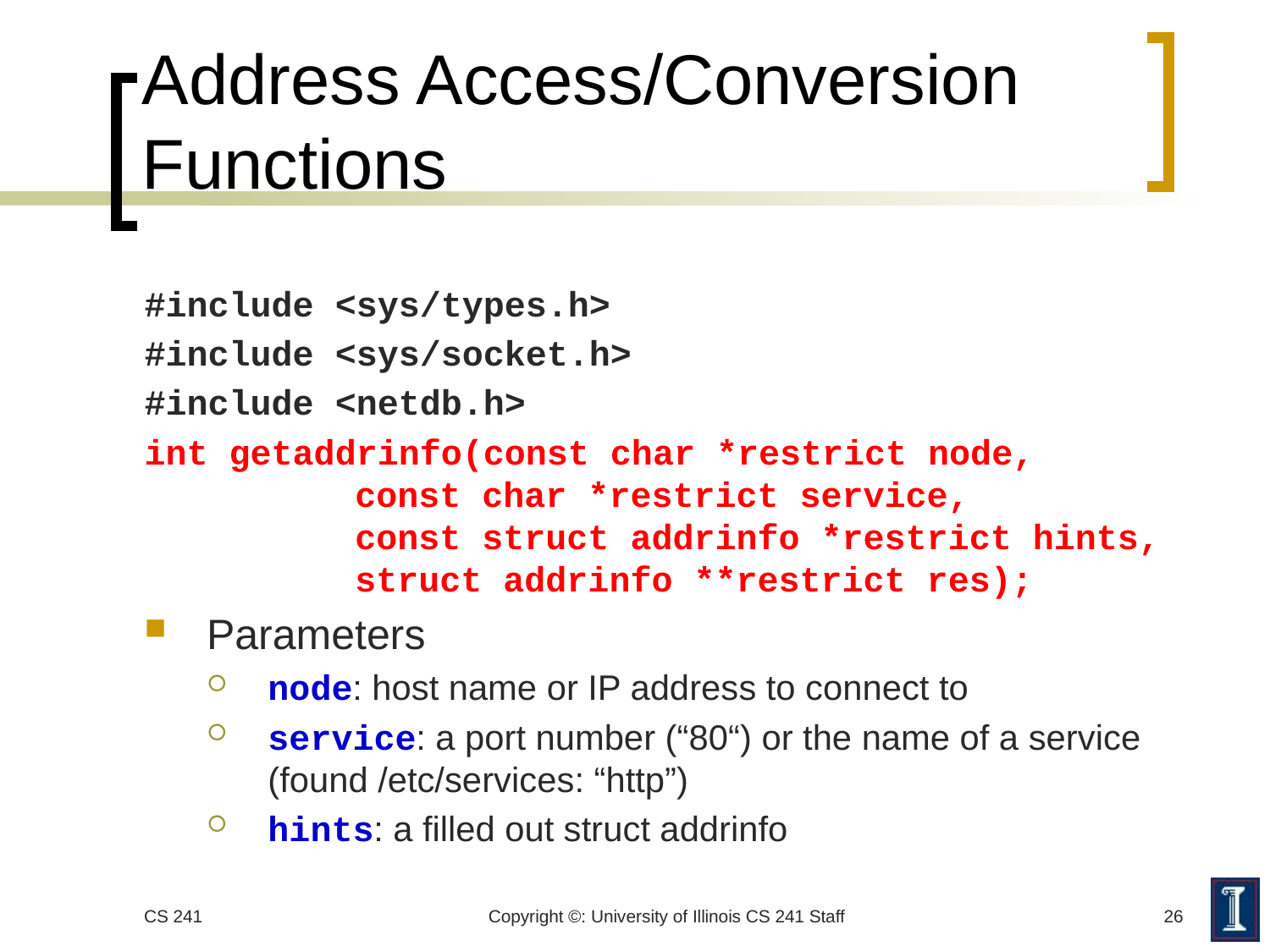

# Address Access/Conversion Functions
#include <sys/types.h>
#include <sys/socket.h>
#include <netdb.h>
int getaddrinfo(const char *restrict node,
       const char *restrict service,
       const struct addrinfo *restrict hints,
       struct addrinfo **restrict res);
Parameters
node: host name or IP address to connect to
service: a port number (“80“) or the name of a service (found /etc/services: “http”)
hints: a filled out struct addrinfo
CS 241
Copyright ©: University of Illinois CS 241 Staff
26